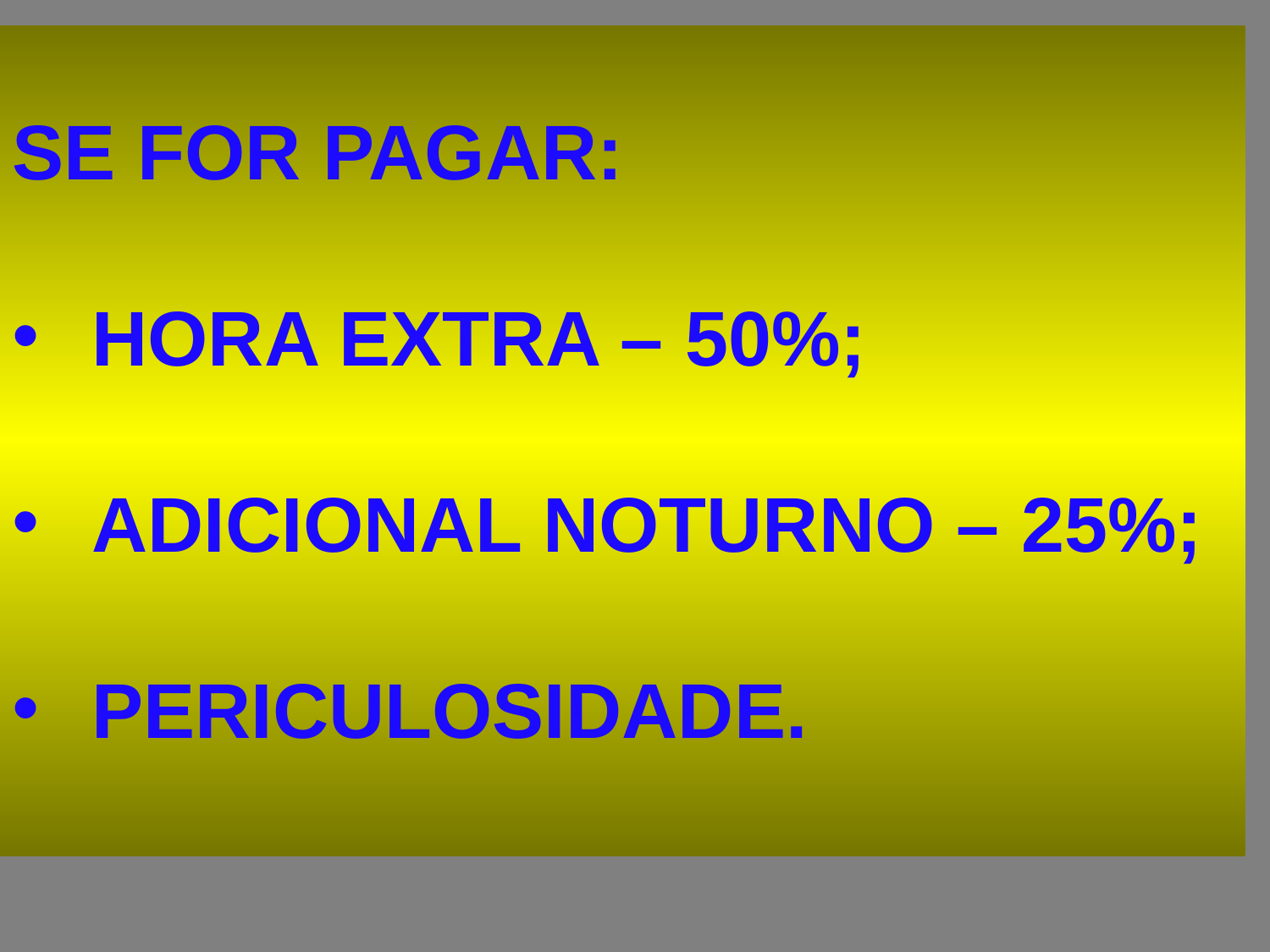

SE FOR PAGAR:

HORA EXTRA – 50%;

ADICIONAL NOTURNO – 25%;

PERICULOSIDADE.